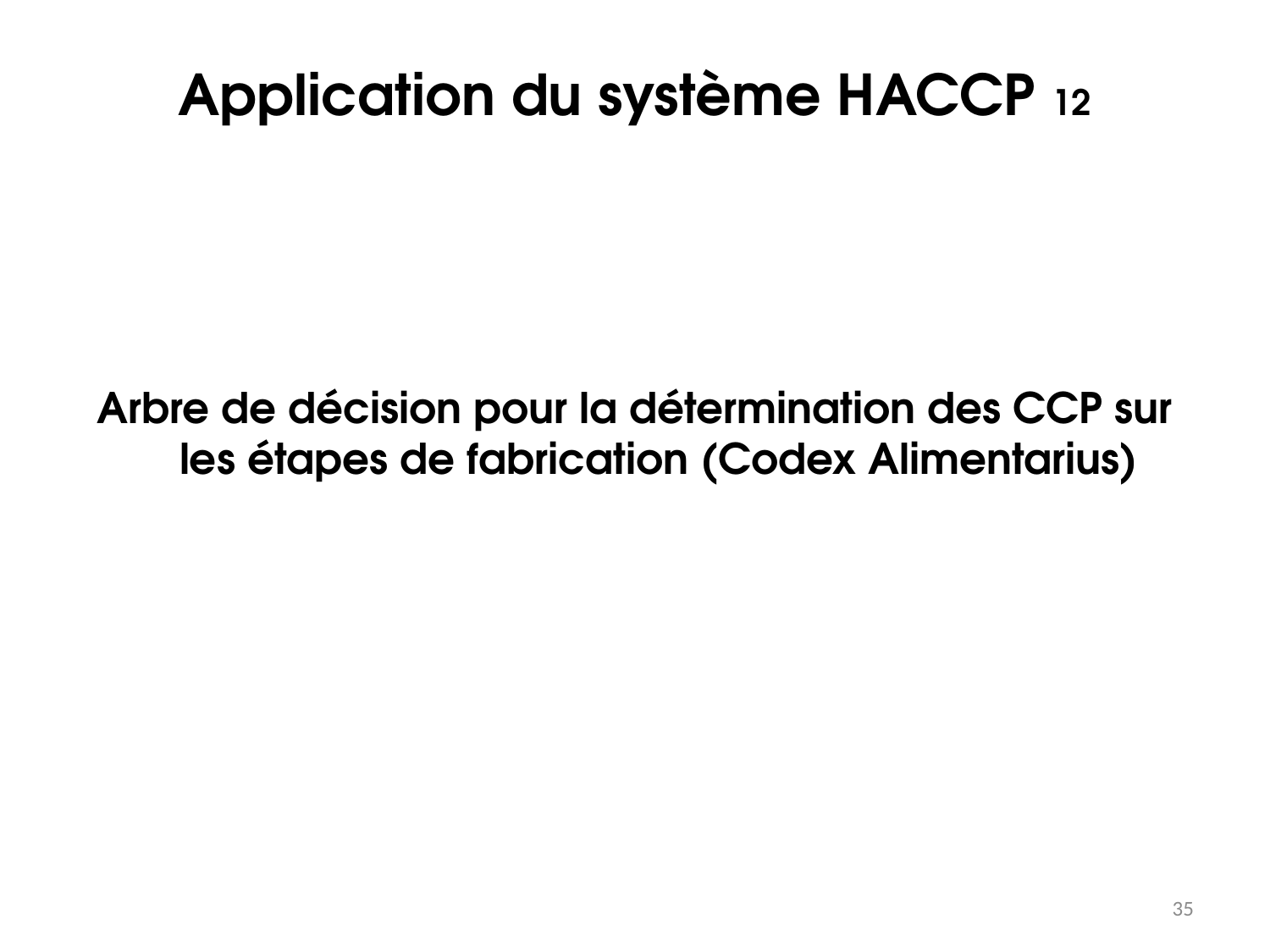

# Application du système HACCP 12

Arbre de décision pour la détermination des CCP sur les étapes de fabrication (Codex Alimentarius)

35